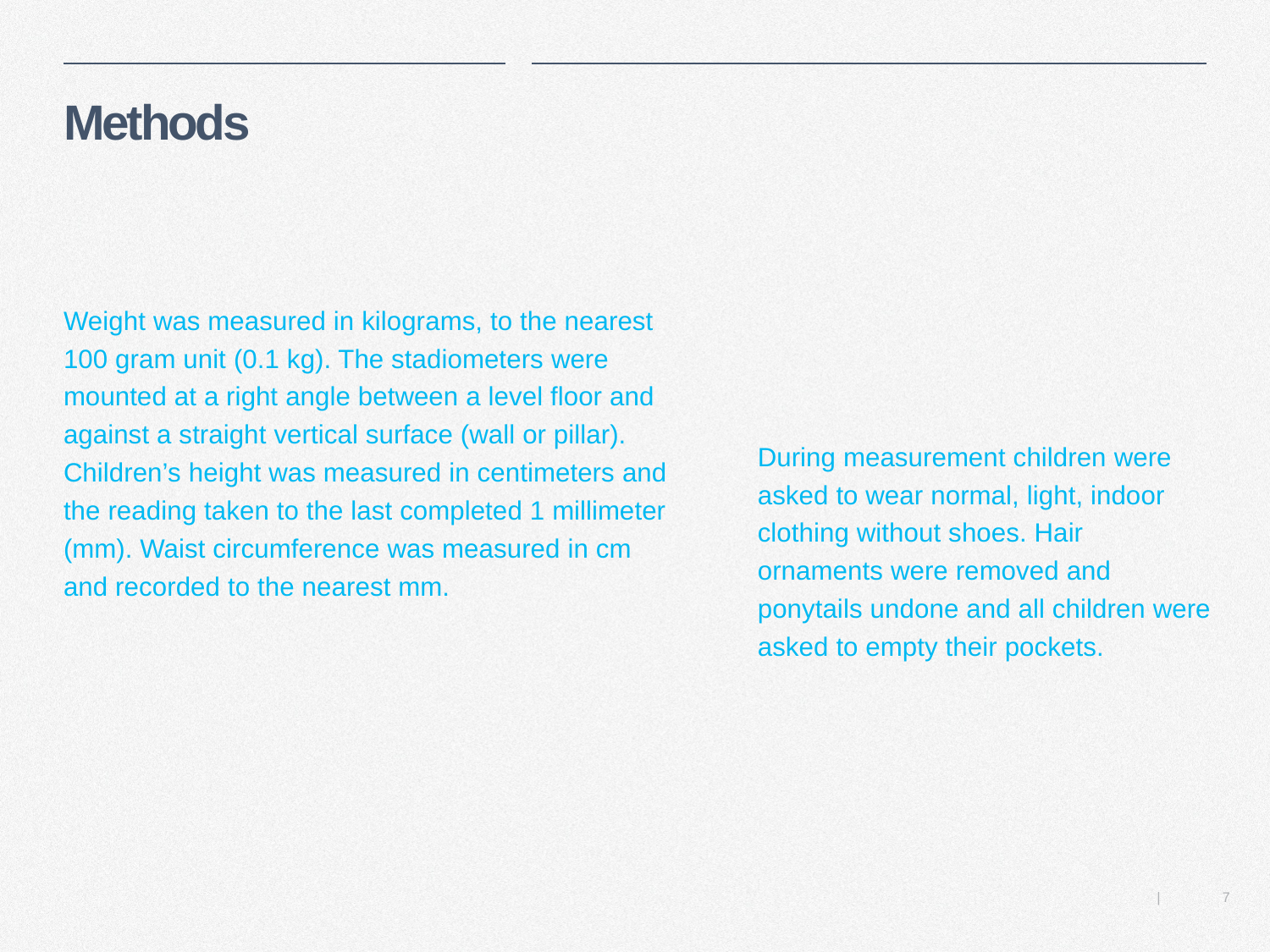

# Methods
Weight was measured in kilograms, to the nearest 100 gram unit (0.1 kg). The stadiometers were mounted at a right angle between a level floor and against a straight vertical surface (wall or pillar). Children’s height was measured in centimeters and the reading taken to the last completed 1 millimeter (mm). Waist circumference was measured in cm and recorded to the nearest mm.
During measurement children were asked to wear normal, light, indoor clothing without shoes. Hair ornaments were removed and ponytails undone and all children were asked to empty their pockets.